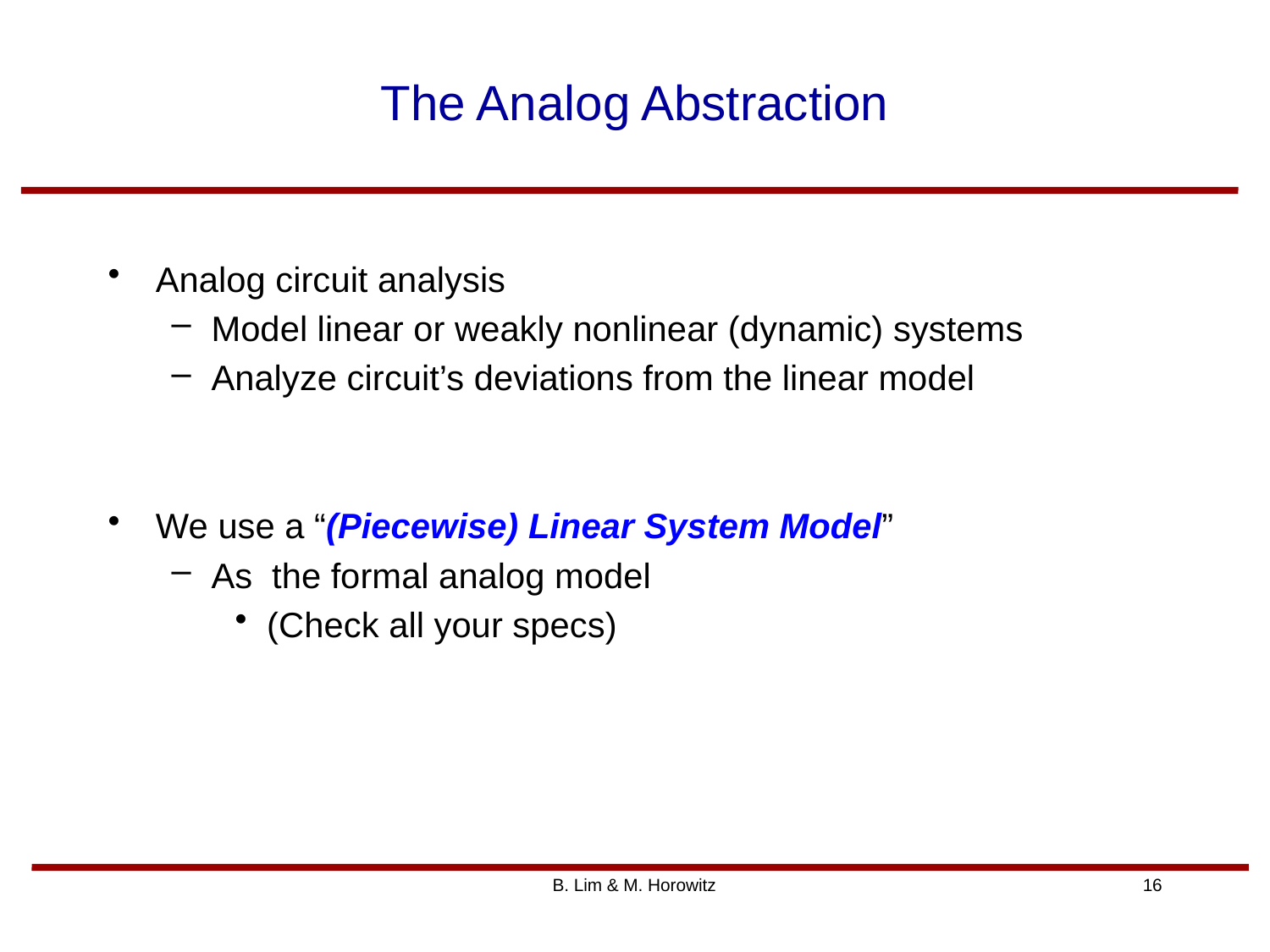

# The Analog Abstraction

Analog circuit analysis
Model linear or weakly nonlinear (dynamic) systems
Analyze circuit’s deviations from the linear model

We use a “(Piecewise) Linear System Model”
As  the formal analog model
(Check all your specs)